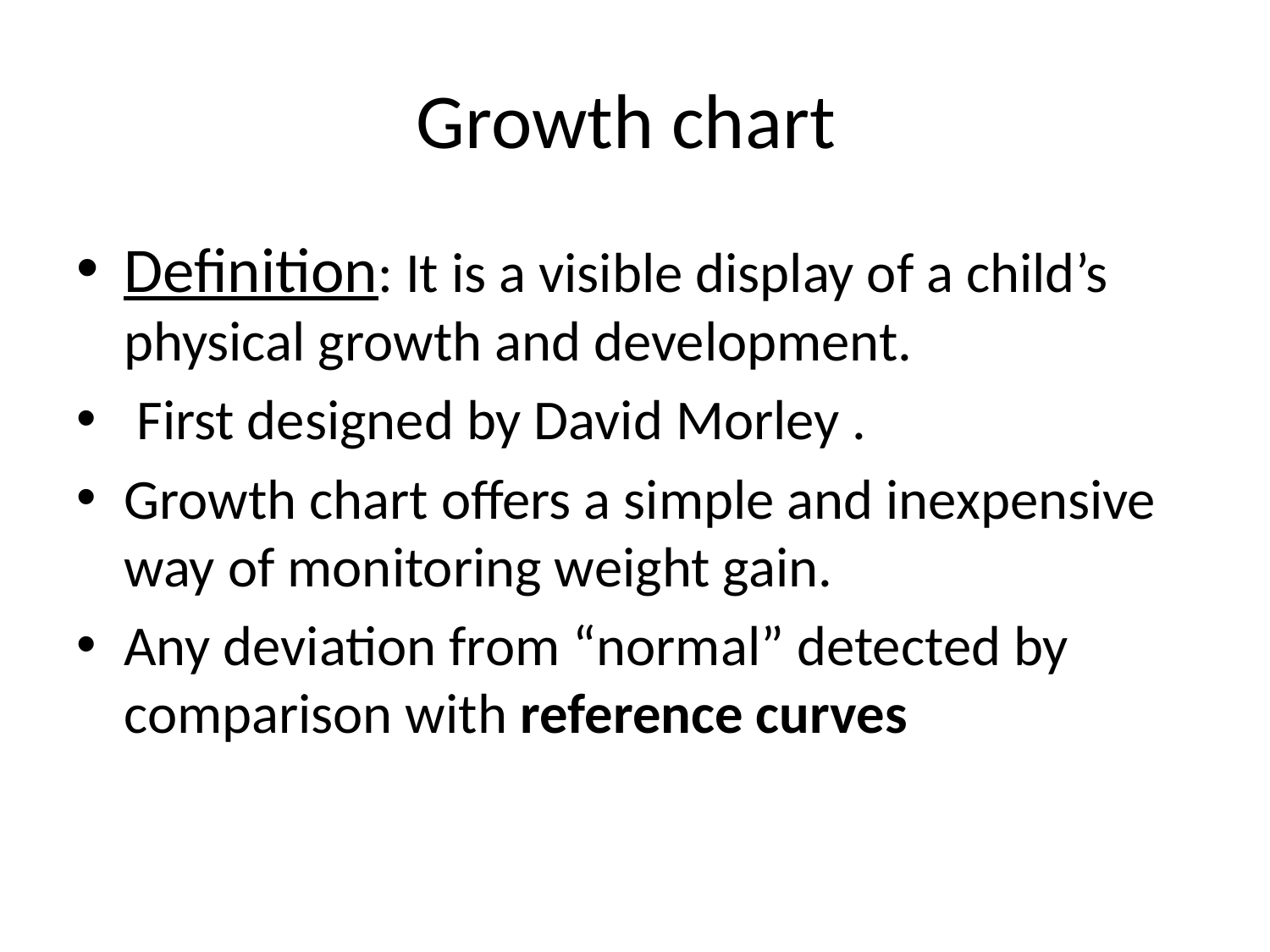

# Growth chart
Definition: It is a visible display of a child’s physical growth and development.
 First designed by David Morley .
Growth chart offers a simple and inexpensive way of monitoring weight gain.
Any deviation from “normal” detected by comparison with reference curves